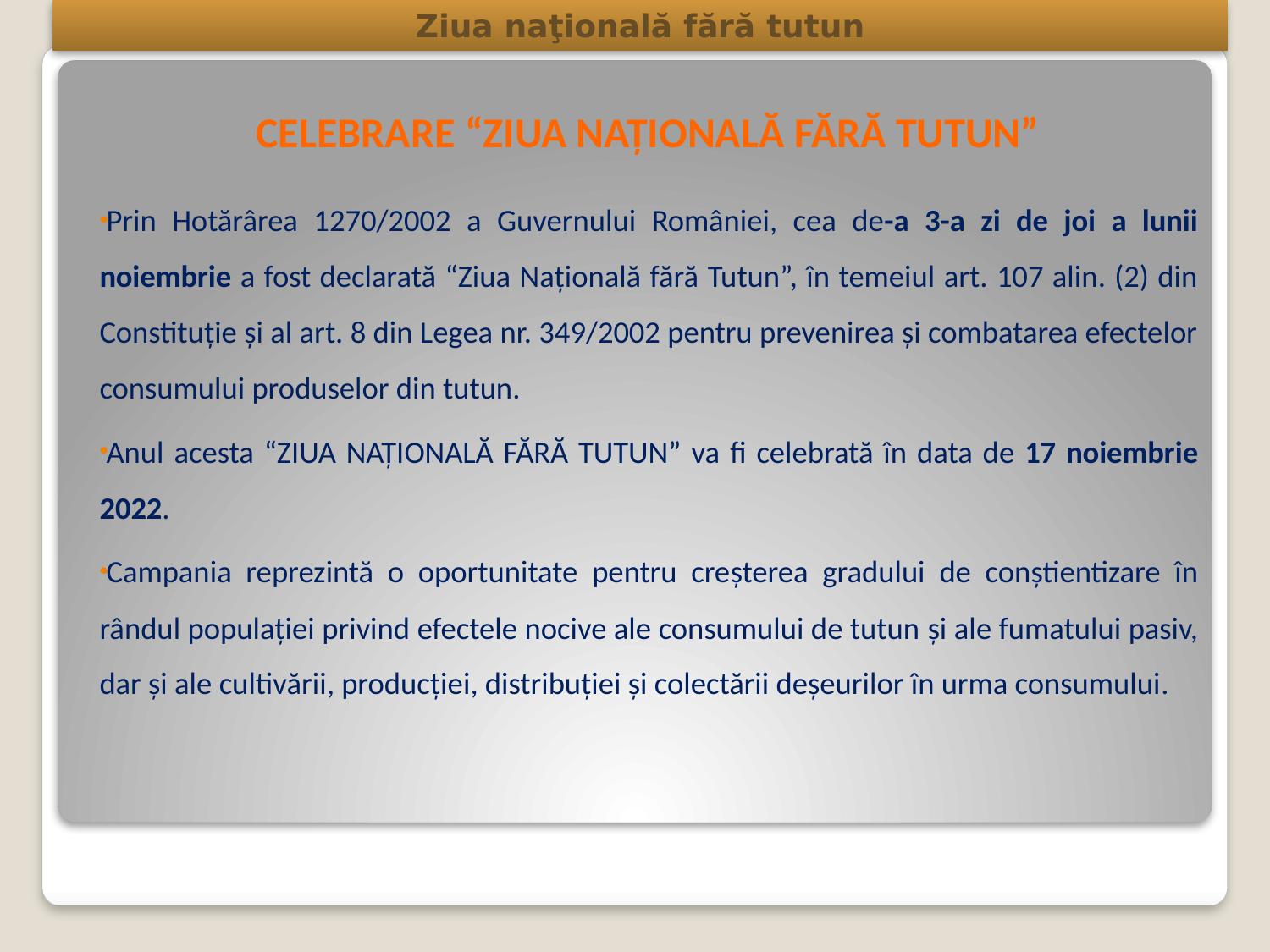

Ziua naţională fără tutun
CELEBRARE “ZIUA NAŢIONALĂ FĂRĂ TUTUN”
Prin Hotărârea 1270/2002 a Guvernului României, cea de-a 3-a zi de joi a lunii noiembrie a fost declarată “Ziua Naţională fără Tutun”, în temeiul art. 107 alin. (2) din Constituţie şi al art. 8 din Legea nr. 349/2002 pentru prevenirea şi combatarea efectelor consumului produselor din tutun.
Anul acesta “ZIUA NAŢIONALĂ FĂRĂ TUTUN” va fi celebrată în data de 17 noiembrie 2022.
Campania reprezintă o oportunitate pentru creșterea gradului de conștientizare în rândul populației privind efectele nocive ale consumului de tutun şi ale fumatului pasiv, dar şi ale cultivării, producției, distribuției şi colectării deşeurilor în urma consumului.